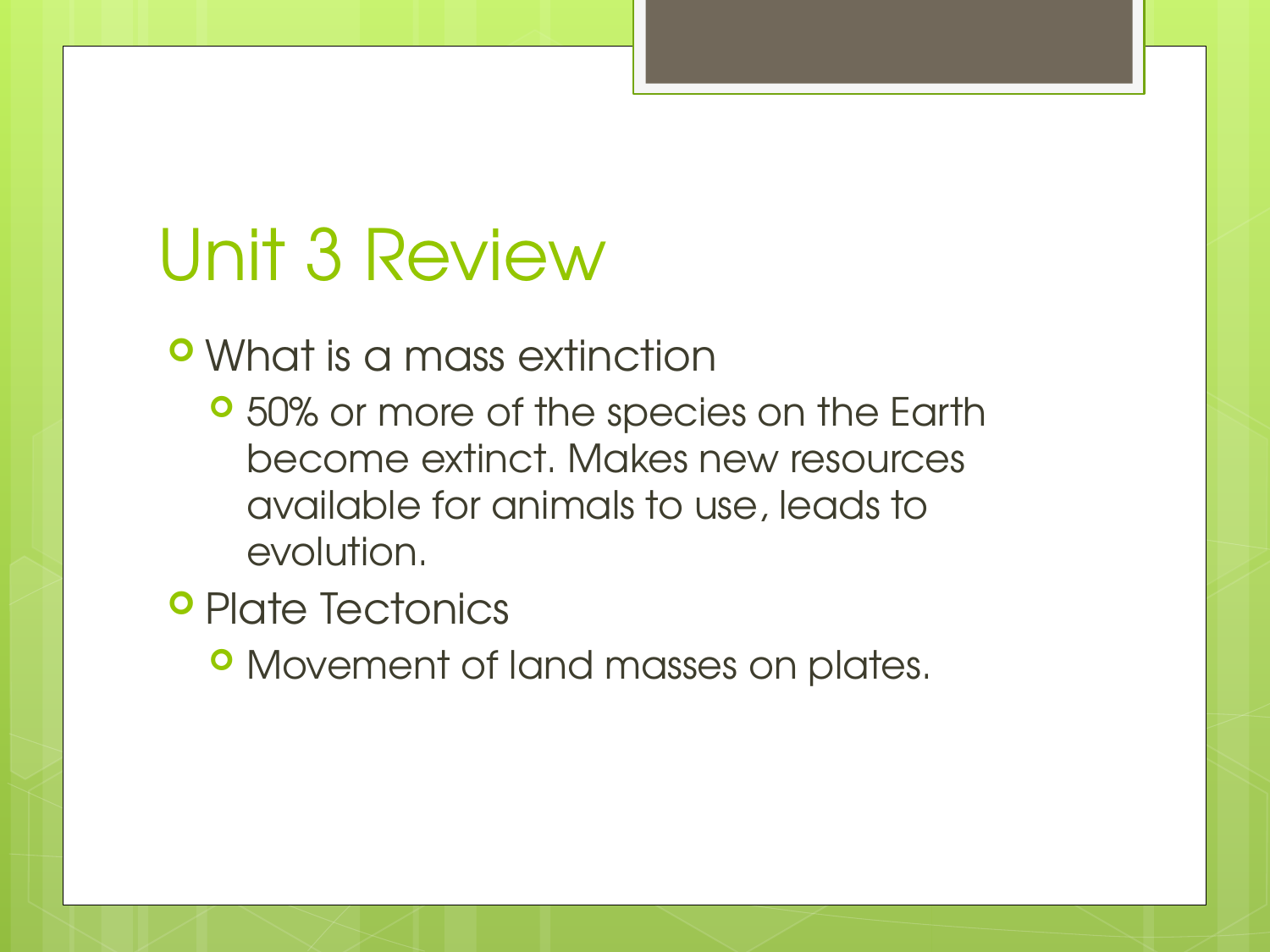

# Unit 3 Review
What is a mass extinction
50% or more of the species on the Earth become extinct. Makes new resources available for animals to use, leads to evolution.
Plate Tectonics
Movement of land masses on plates.